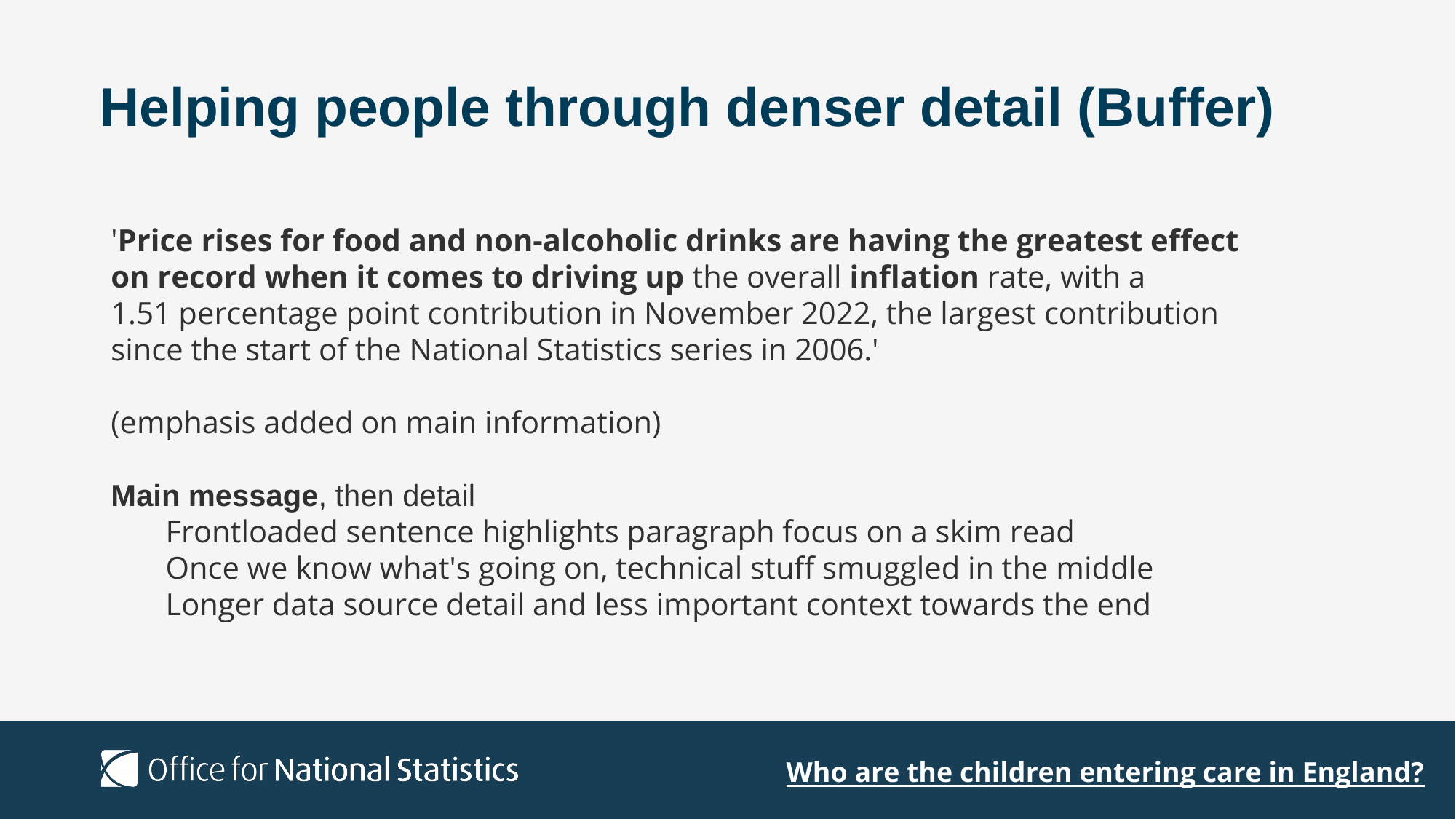

# Helping people through denser detail (Buffer)

'Price rises for food and non-alcoholic drinks are having the greatest effect on record when it comes to driving up the overall inflation rate, with a 1.51 percentage point contribution in November 2022, the largest contribution since the start of the National Statistics series in 2006.'

(emphasis added on main information)

Main message, then detail
       Frontloaded sentence highlights paragraph focus on a skim read
       Once we know what's going on, technical stuff smuggled in the middle
       Longer data source detail and less important context towards the end

Who are the children entering care in England?